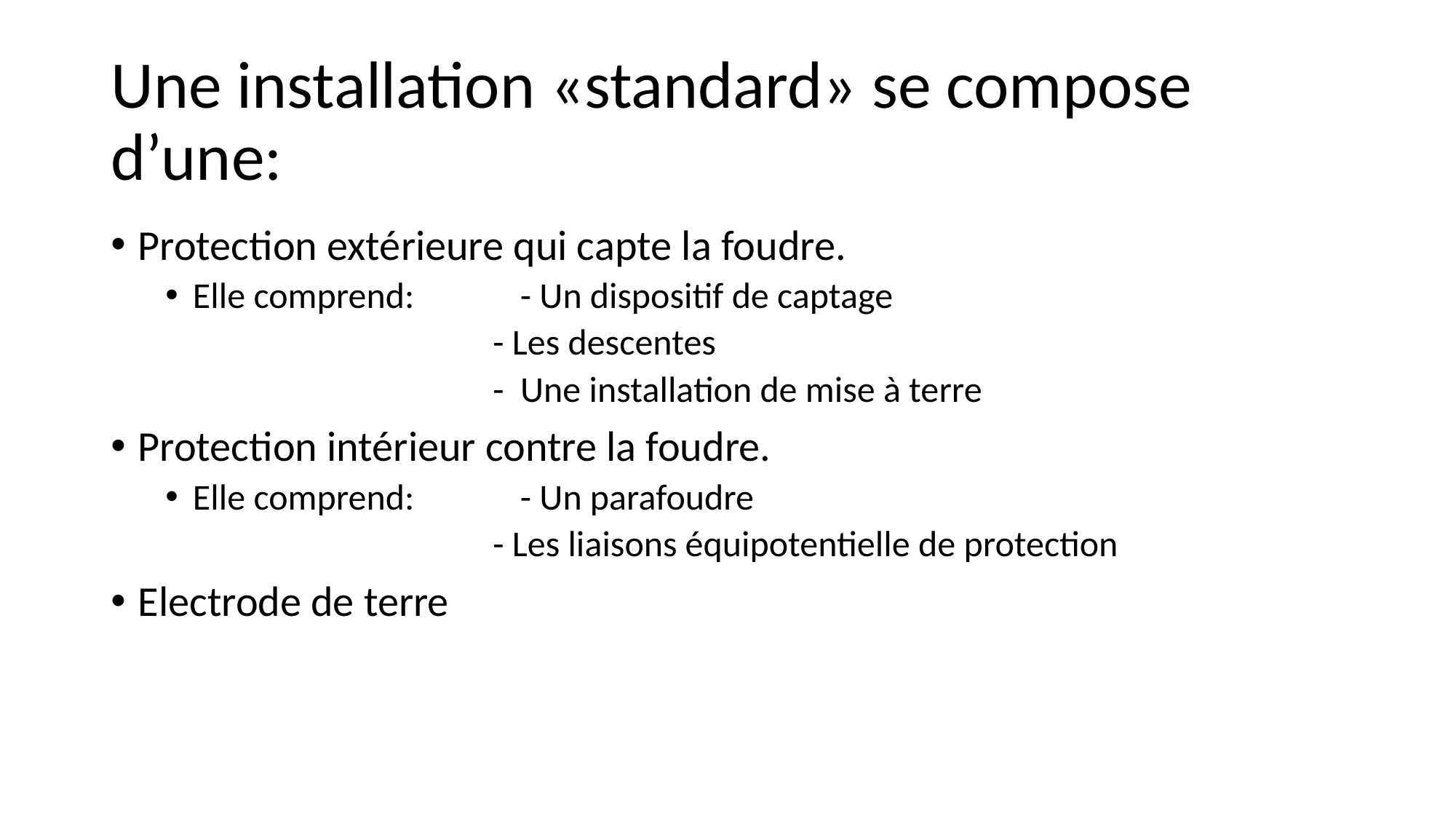

# Une installation «standard» se compose d’une:
Protection extérieure qui capte la foudre.
Elle comprend: 	- Un dispositif de captage
			- Les descentes
			-  Une installation de mise à terre
Protection intérieur contre la foudre.
Elle comprend: 	- Un parafoudre
			- Les liaisons équipotentielle de protection
Electrode de terre